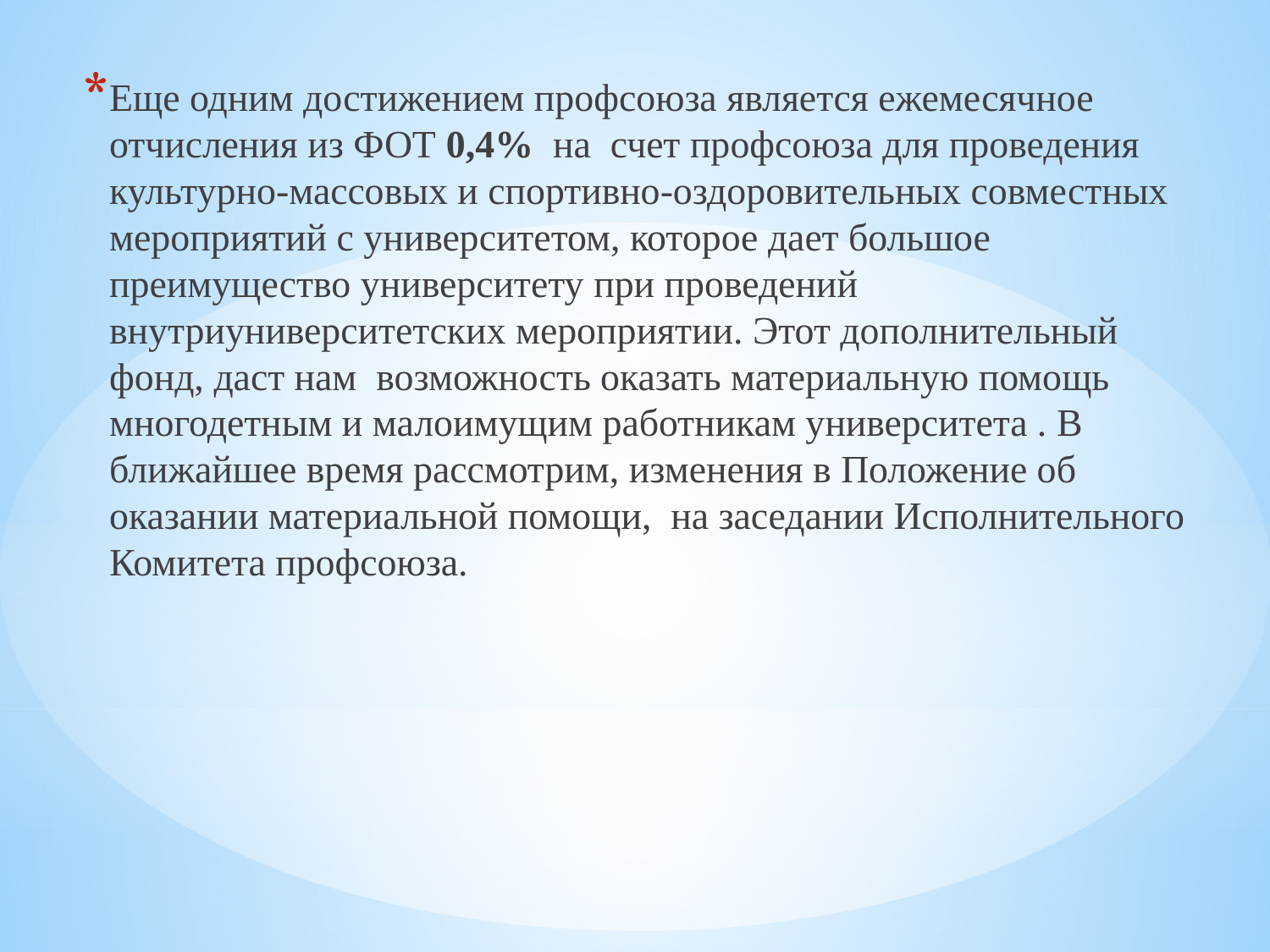

Еще одним достижением профсоюза является ежемесячное отчисления из ФОТ 0,4%  на  счет профсоюза для проведения культурно-массовых и спортивно-оздоровительных совместных мероприятий с университетом, которое дает большое преимущество университету при проведений внутриуниверситетских мероприятии. Этот дополнительный фонд, даст нам  возможность оказать материальную помощь многодетным и малоимущим работникам университета . В ближайшее время рассмотрим, изменения в Положение об оказании материальной помощи,  на заседании Исполнительного Комитета профсоюза.